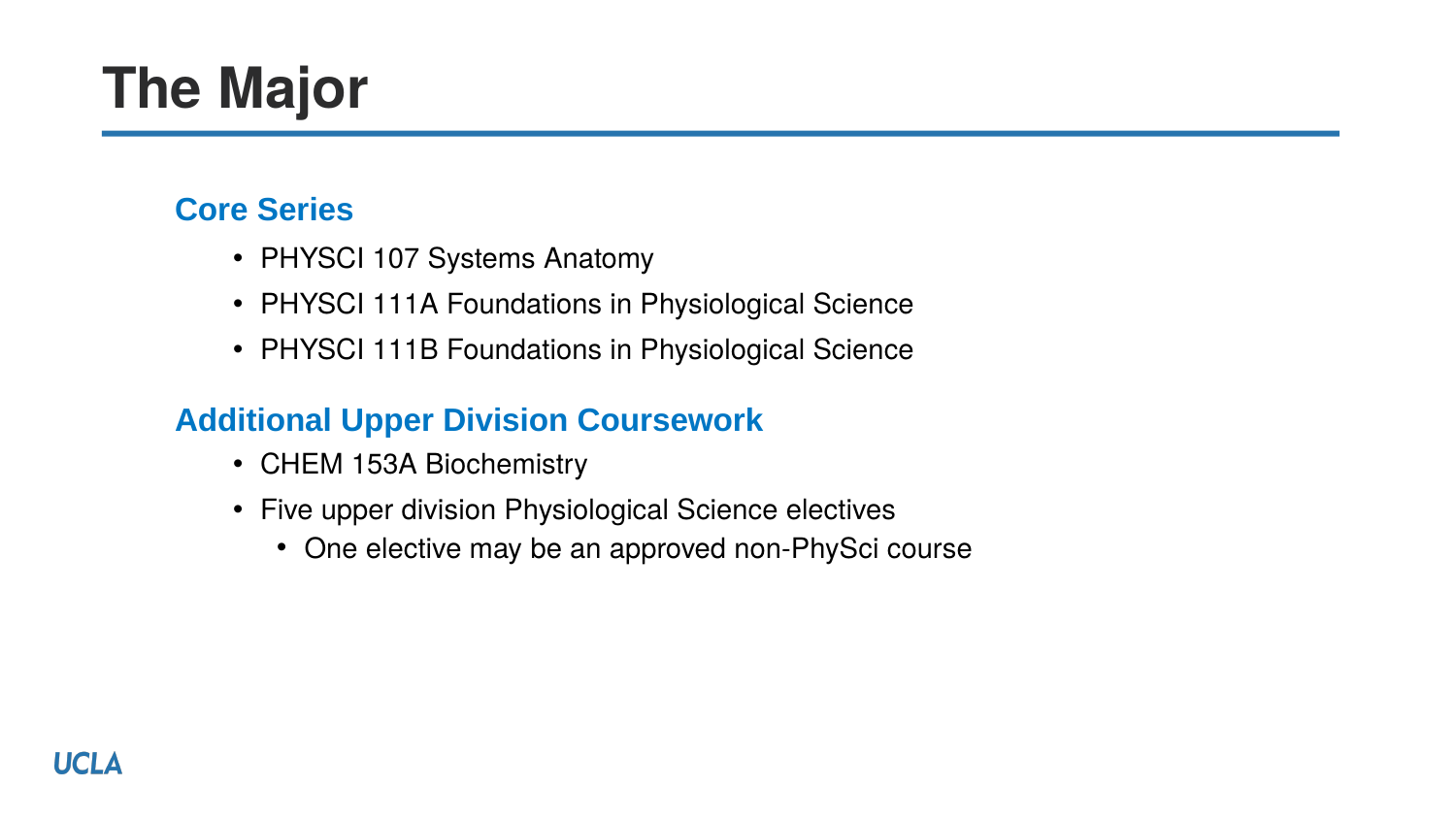

# The Major
Core Series
PHYSCI 107 Systems Anatomy
PHYSCI 111A Foundations in Physiological Science
PHYSCI 111B Foundations in Physiological Science
Additional Upper Division Coursework
CHEM 153A Biochemistry
Five upper division Physiological Science electives
One elective may be an approved non-PhySci course